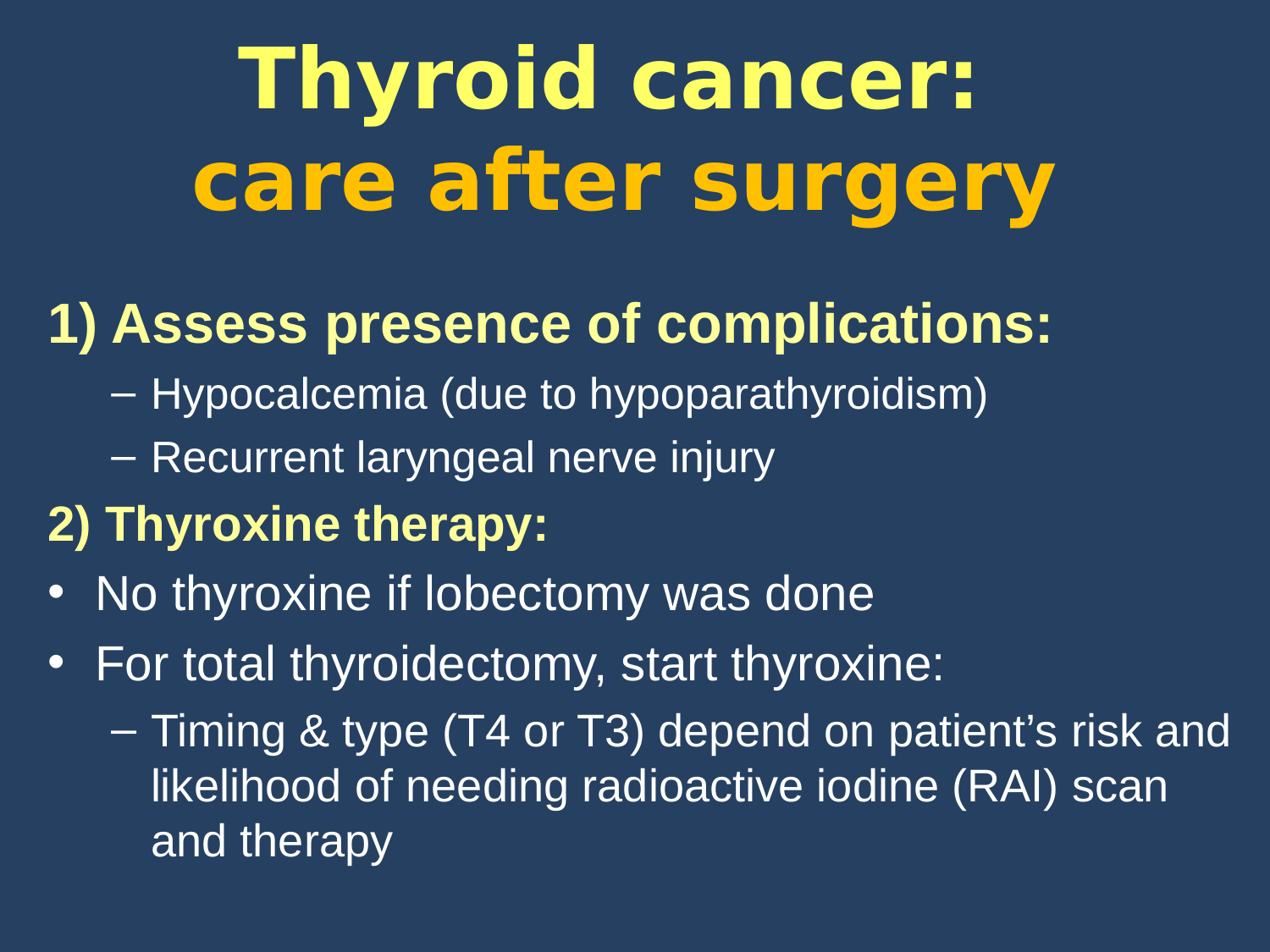

# Thyroid cancer: care after surgery
1) Assess presence of complications:
Hypocalcemia (due to hypoparathyroidism)
Recurrent laryngeal nerve injury
2) Thyroxine therapy:
No thyroxine if lobectomy was done
For total thyroidectomy, start thyroxine:
Timing & type (T4 or T3) depend on patient’s risk and likelihood of needing radioactive iodine (RAI) scan and therapy